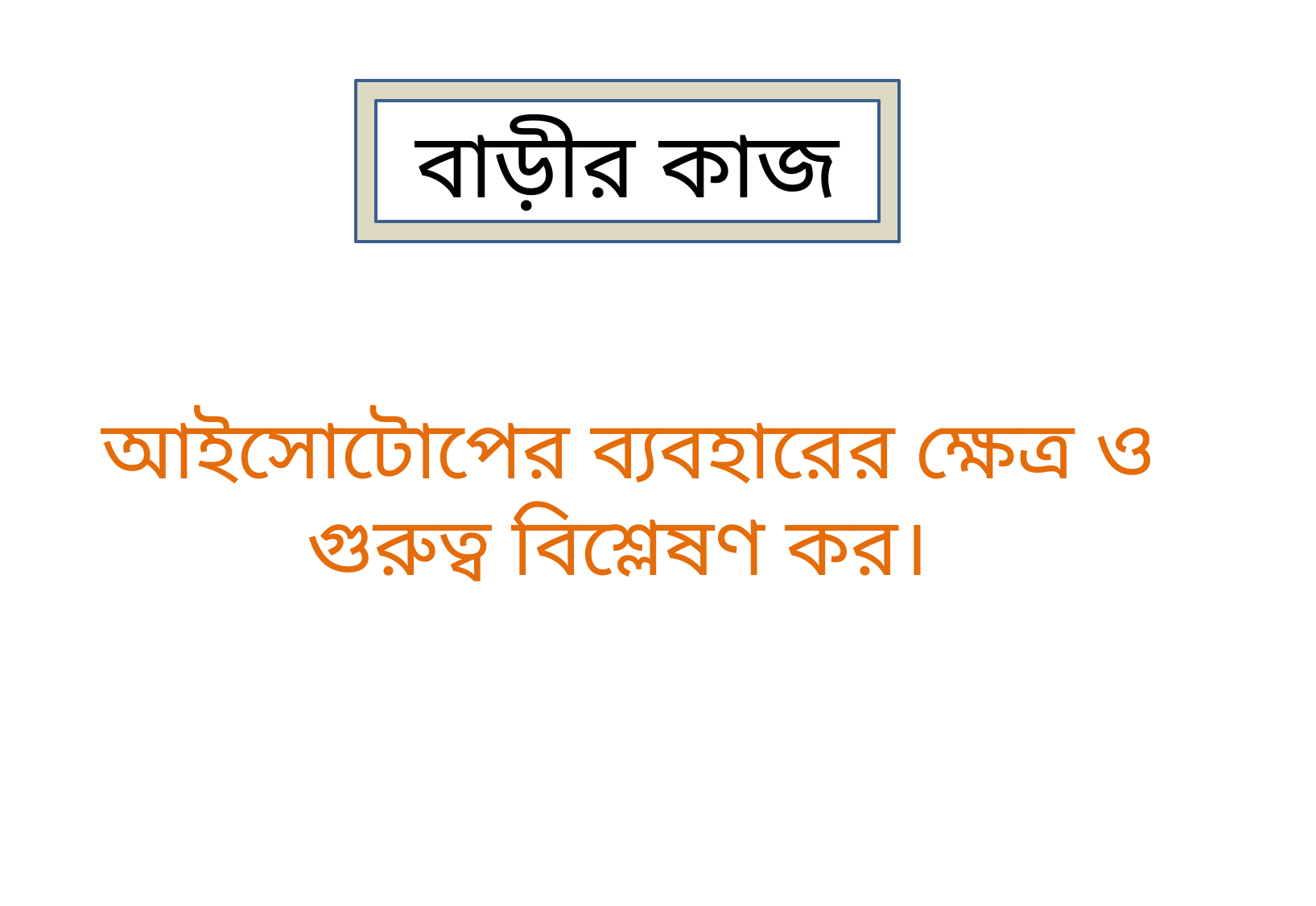

বাড়ীর কাজ
আইসোটোপের ব্যবহারের ক্ষেত্র ও গুরুত্ব বিশ্লেষণ কর।